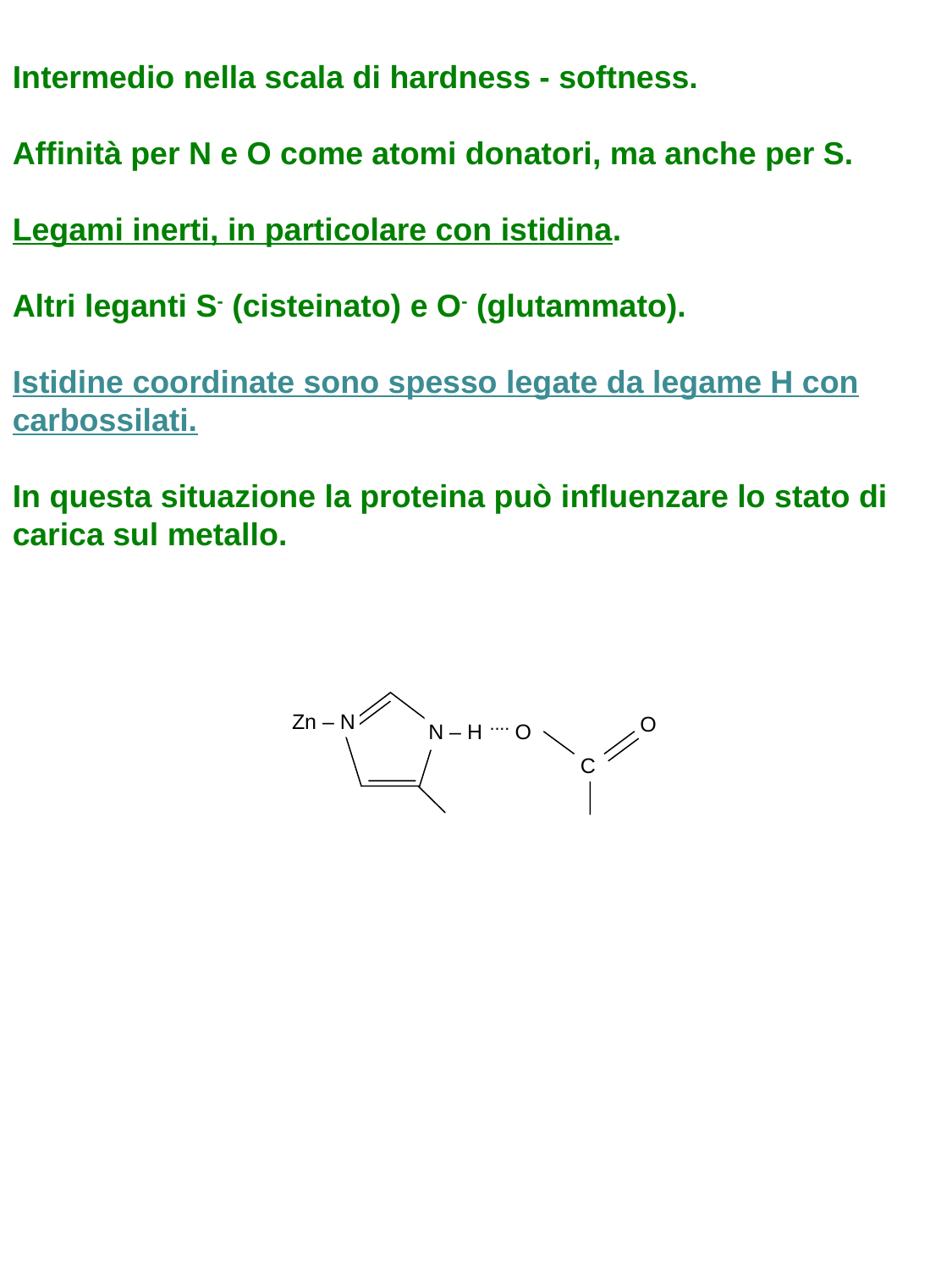

Intermedio nella scala di hardness - softness.

Affinità per N e O come atomi donatori, ma anche per S.

Legami inerti, in particolare con istidina.

Altri leganti S- (cisteinato) e O- (glutammato).

Istidine coordinate sono spesso legate da legame H con carbossilati.

In questa situazione la proteina può influenzare lo stato di carica sul metallo.

Zn – N
N – H .... O
O

C